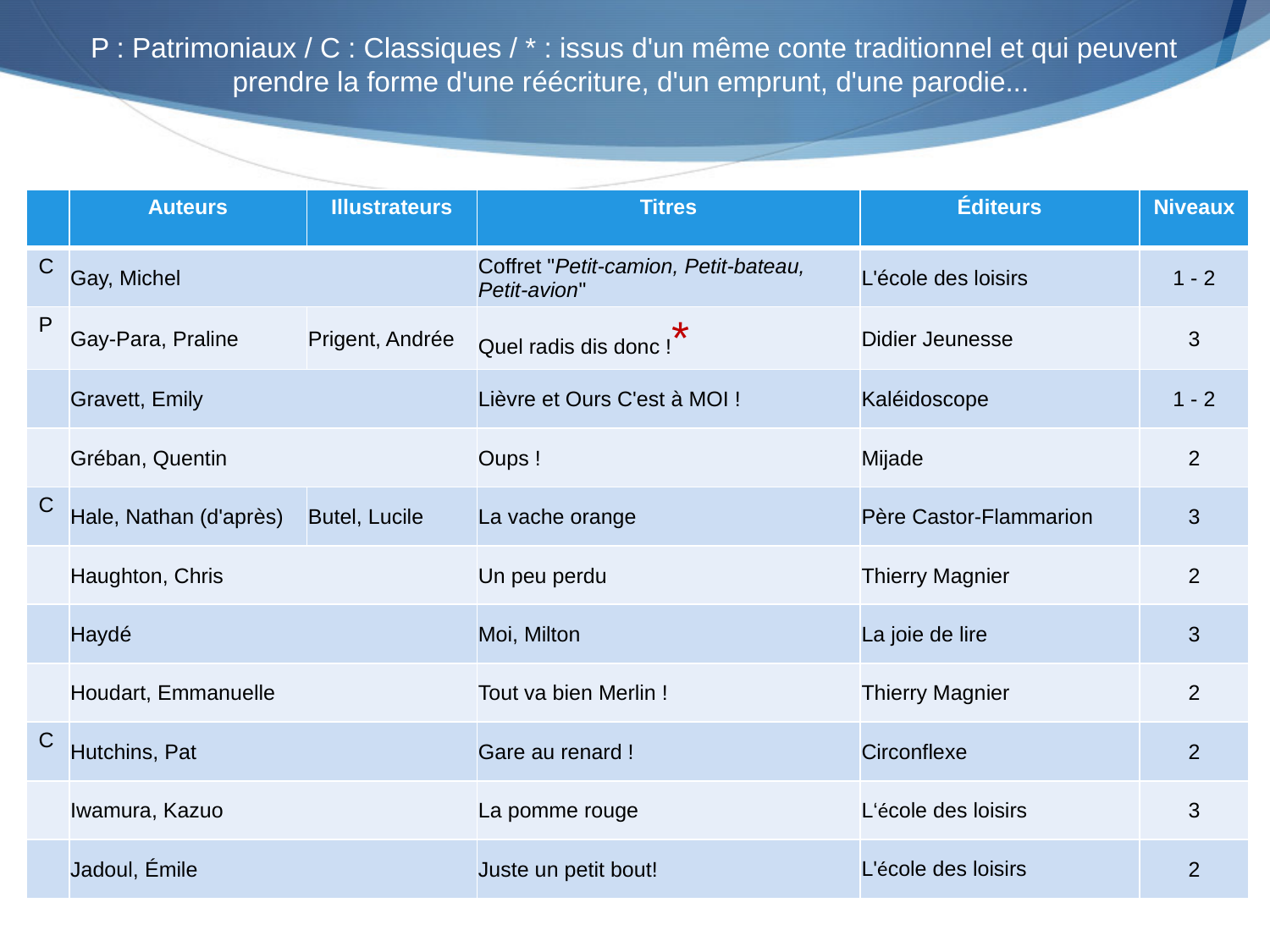

P : Patrimoniaux / C : Classiques / * : issus d'un même conte traditionnel et qui peuvent prendre la forme d'une réécriture, d'un emprunt, d'une parodie...
|  | Auteurs | Illustrateurs | Titres | Éditeurs | Niveaux |
| --- | --- | --- | --- | --- | --- |
| C | Gay, Michel |  | Coffret "Petit-camion, Petit-bateau, Petit-avion" | L'école des loisirs | 1 - 2 |
| P | Gay-Para, Praline | Prigent, Andrée | Quel radis dis donc !\* | Didier Jeunesse | 3 |
|  | Gravett, Emily |  | Lièvre et Ours C'est à MOI ! | Kaléidoscope | 1 - 2 |
|  | Gréban, Quentin |  | Oups ! | Mijade | 2 |
| C | Hale, Nathan (d'après) | Butel, Lucile | La vache orange | Père Castor-Flammarion | 3 |
|  | Haughton, Chris |  | Un peu perdu | Thierry Magnier | 2 |
|  | Haydé |  | Moi, Milton | La joie de lire | 3 |
|  | Houdart, Emmanuelle |  | Tout va bien Merlin ! | Thierry Magnier | 2 |
| C | Hutchins, Pat |  | Gare au renard ! | Circonflexe | 2 |
|  | Iwamura, Kazuo |  | La pomme rouge | L‘école des loisirs | 3 |
|  | Jadoul, Émile |  | Juste un petit bout! | L'école des loisirs | 2 |